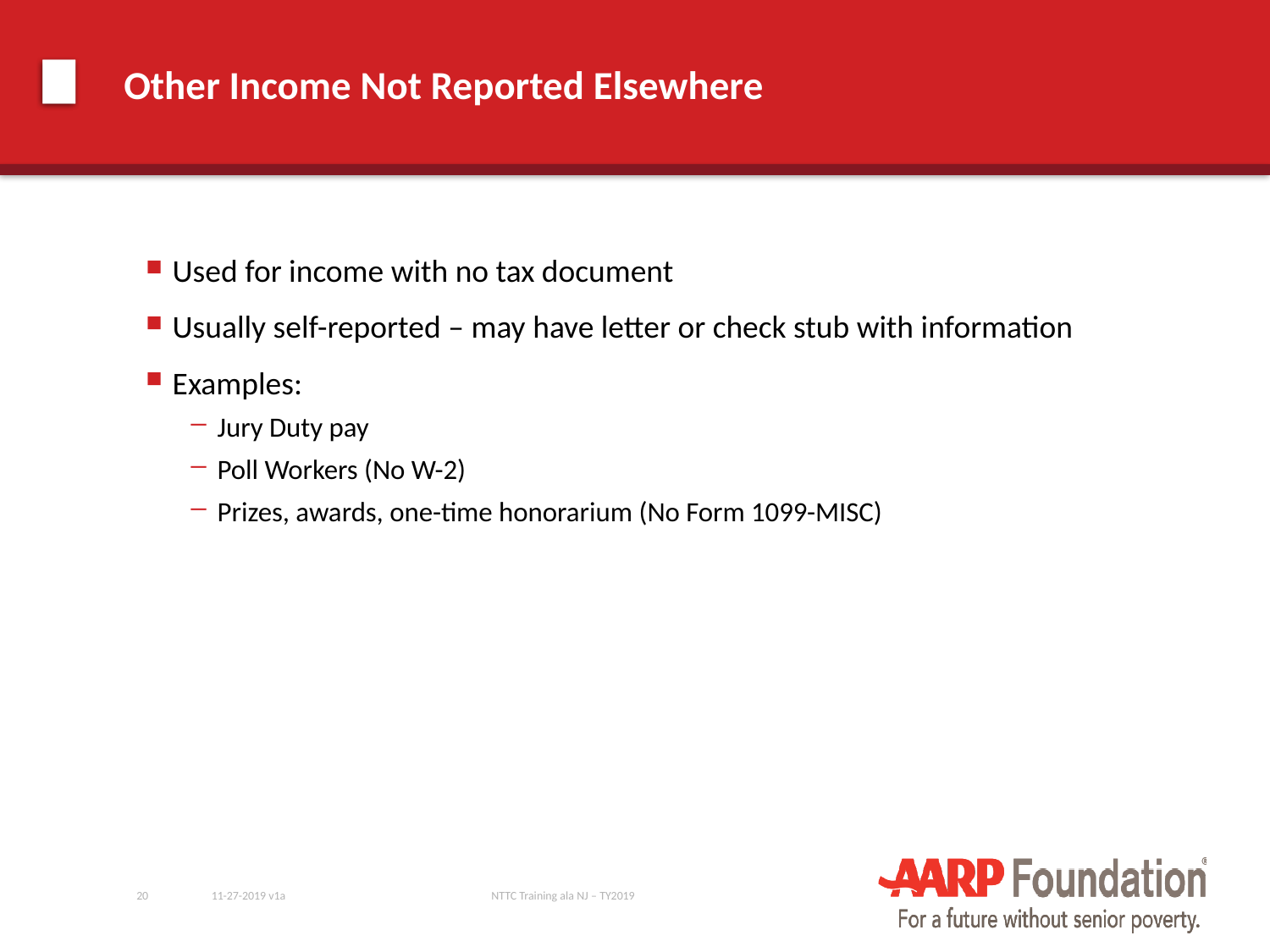

# Other Income Not Reported Elsewhere
Used for income with no tax document
Usually self-reported – may have letter or check stub with information
Examples:
Jury Duty pay
Poll Workers (No W-2)
Prizes, awards, one-time honorarium (No Form 1099-MISC)
20
11-27-2019 v1a
NTTC Training ala NJ – TY2019